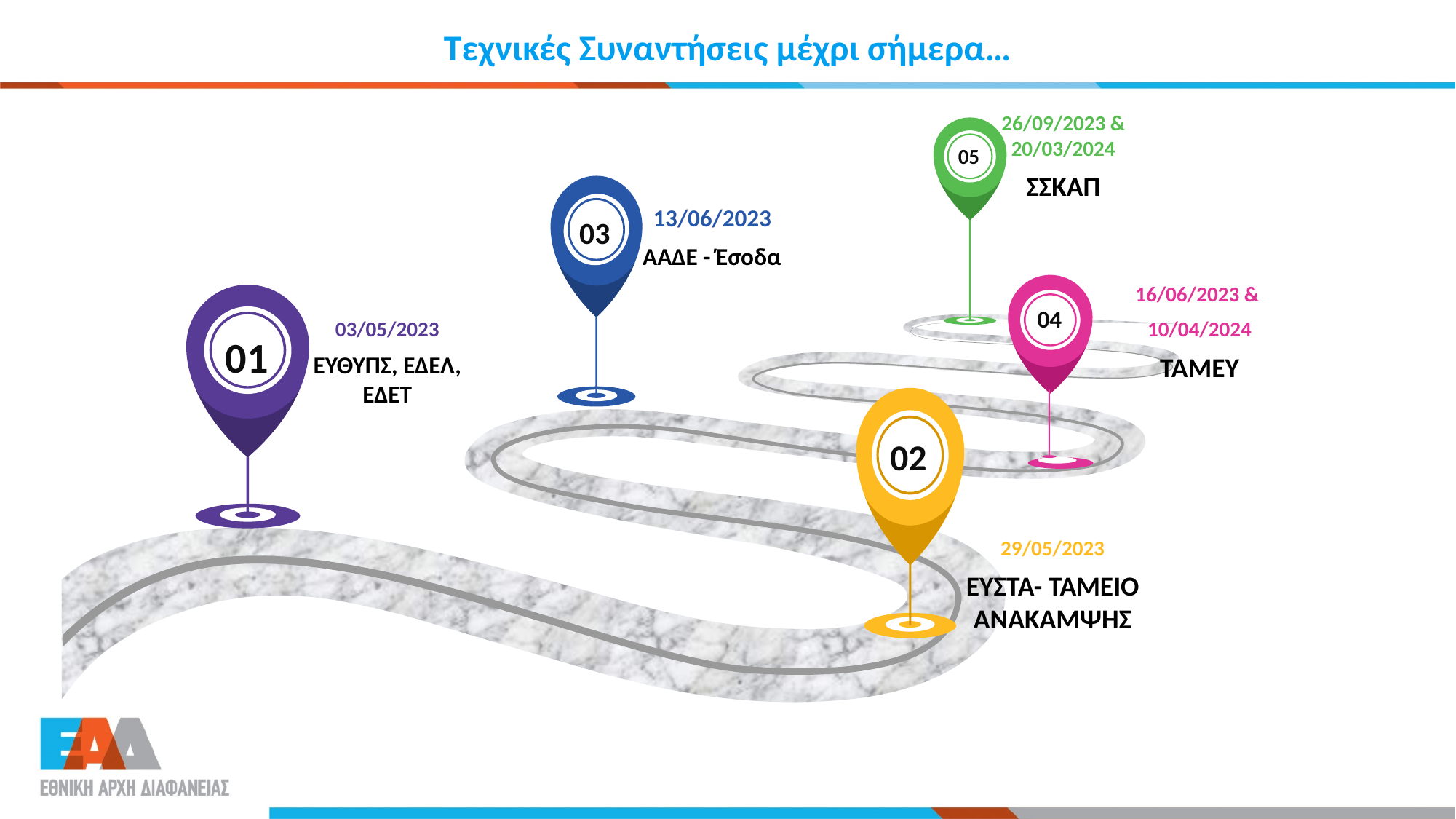

Τεχνικές Συναντήσεις μέχρι σήμερα…
26/09/2023 & 20/03/2024
ΣΣΚΑΠ

05

03

13/06/2023
ΑΑΔΕ - Έσοδα

16/06/2023 &
10/04/2024
ΤΑΜΕΥ

01

04
03/05/2023
ΕΥΘΥΠΣ, ΕΔΕΛ, ΕΔΕΤ

02

29/05/2023
ΕΥΣΤΑ- ΤΑΜΕΙΟ ΑΝΑΚΑΜΨΗΣ